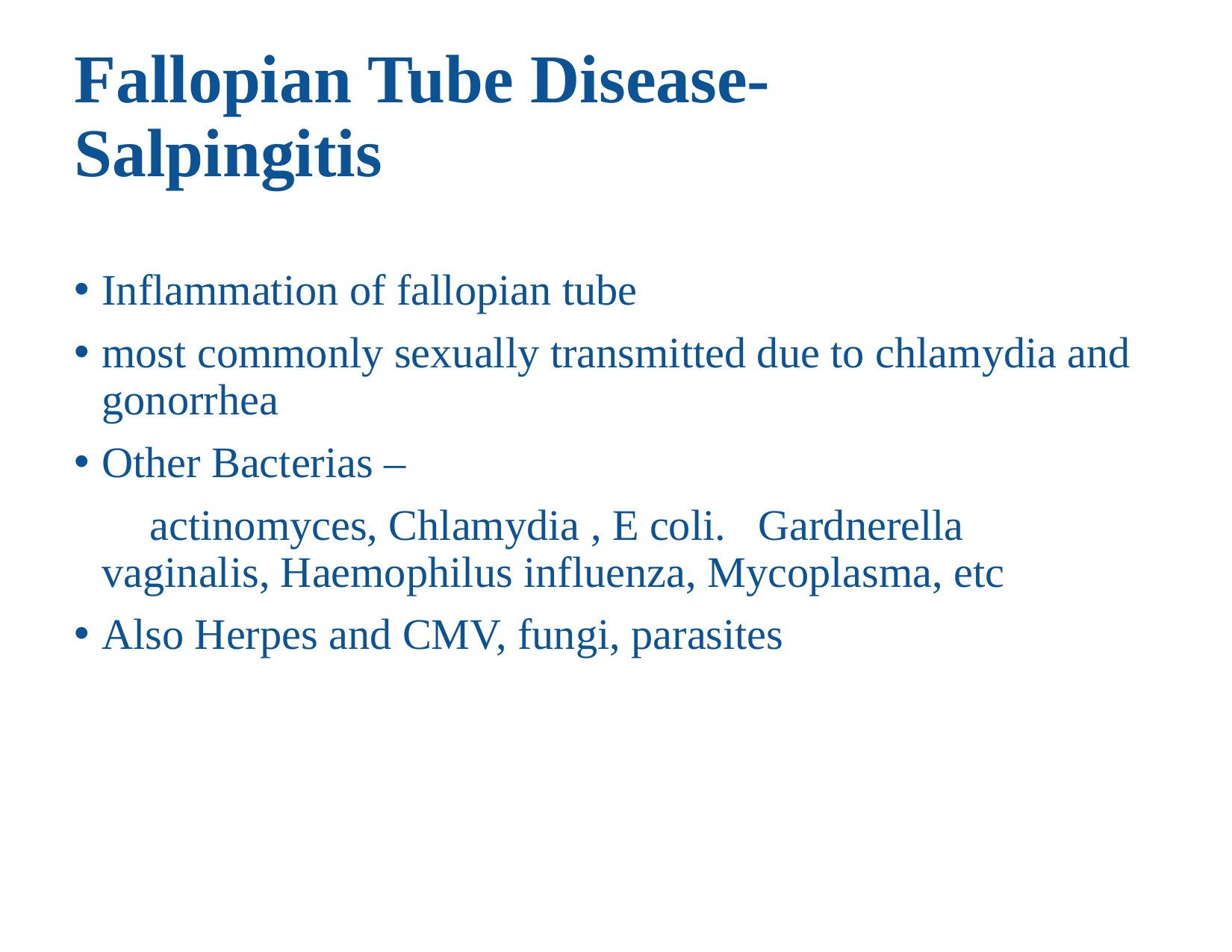

# Fallopian Tube Disease-                 Salpingitis
Inflammation of fallopian tube
most commonly sexually transmitted due to chlamydia and gonorrhea
Other Bacterias –
       actinomyces, Chlamydia , E coli.   Gardnerella vaginalis, Haemophilus influenza, Mycoplasma, etc
Also Herpes and CMV, fungi, parasites